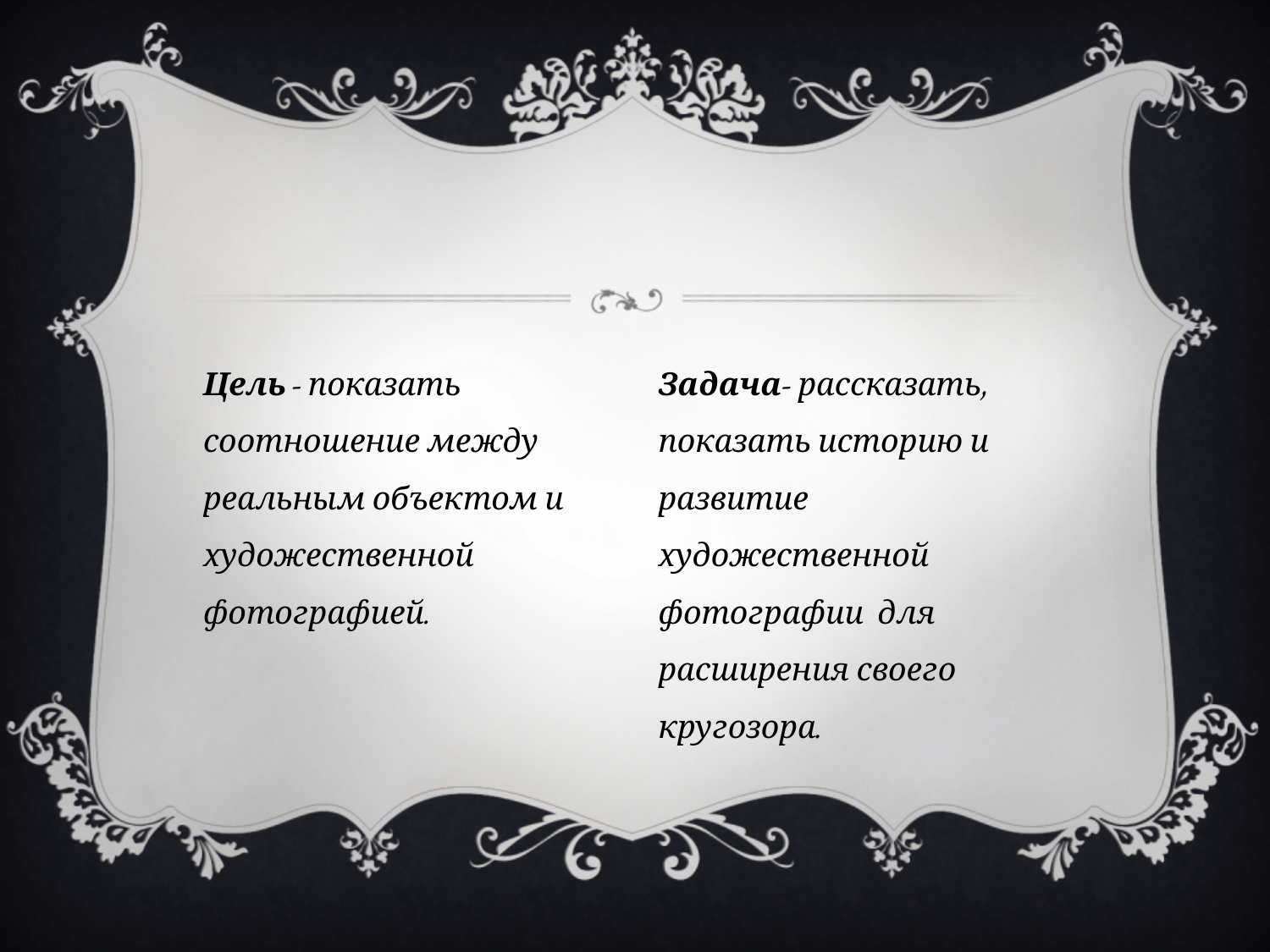

Цель - показать соотношение между реальным объектом и художественной фотографией.
Задача- рассказать, показать историю и развитие художественной фотографии  для расширения своего кругозора.